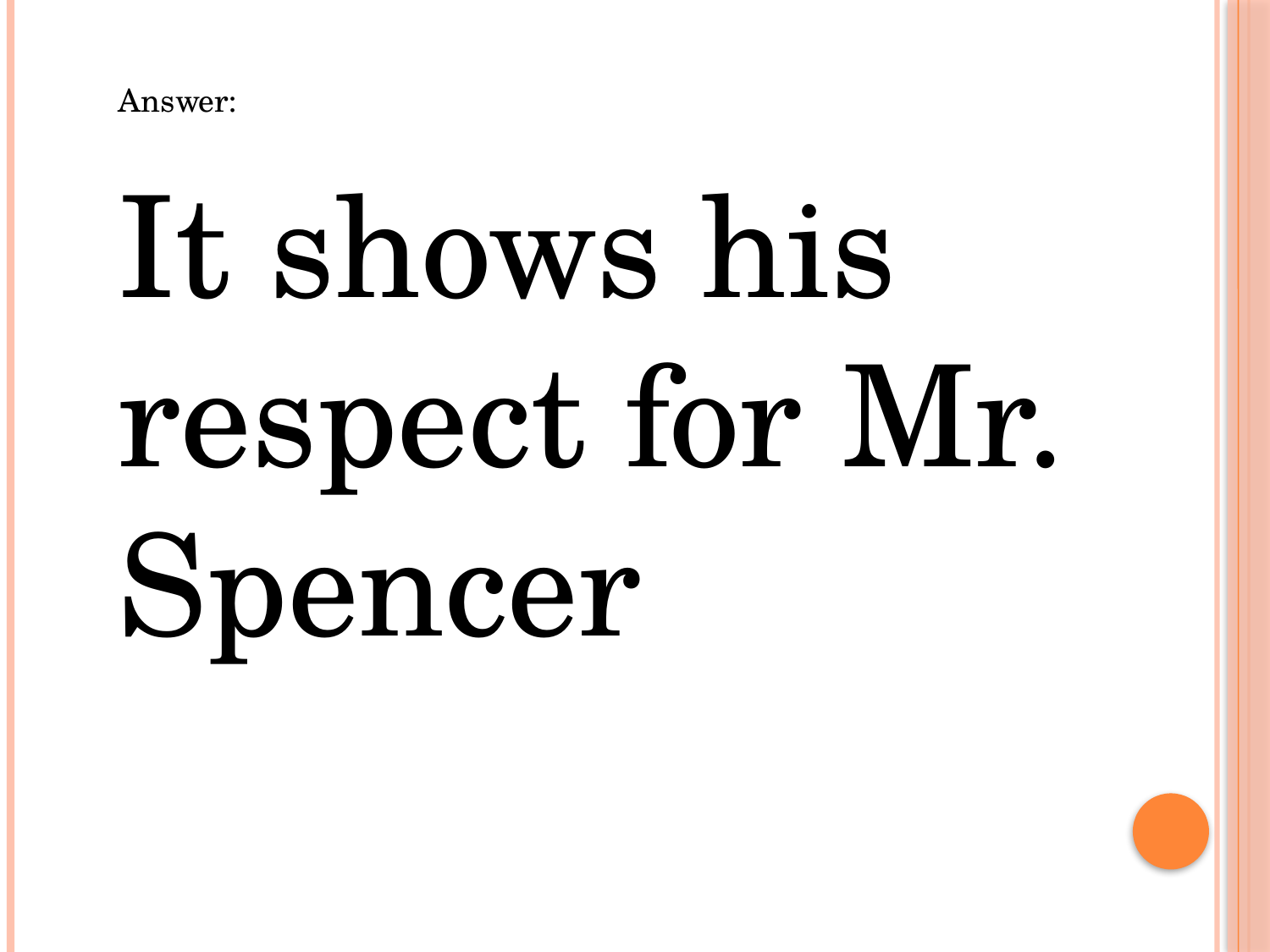

Answer:

It shows his respect for Mr. Spencer